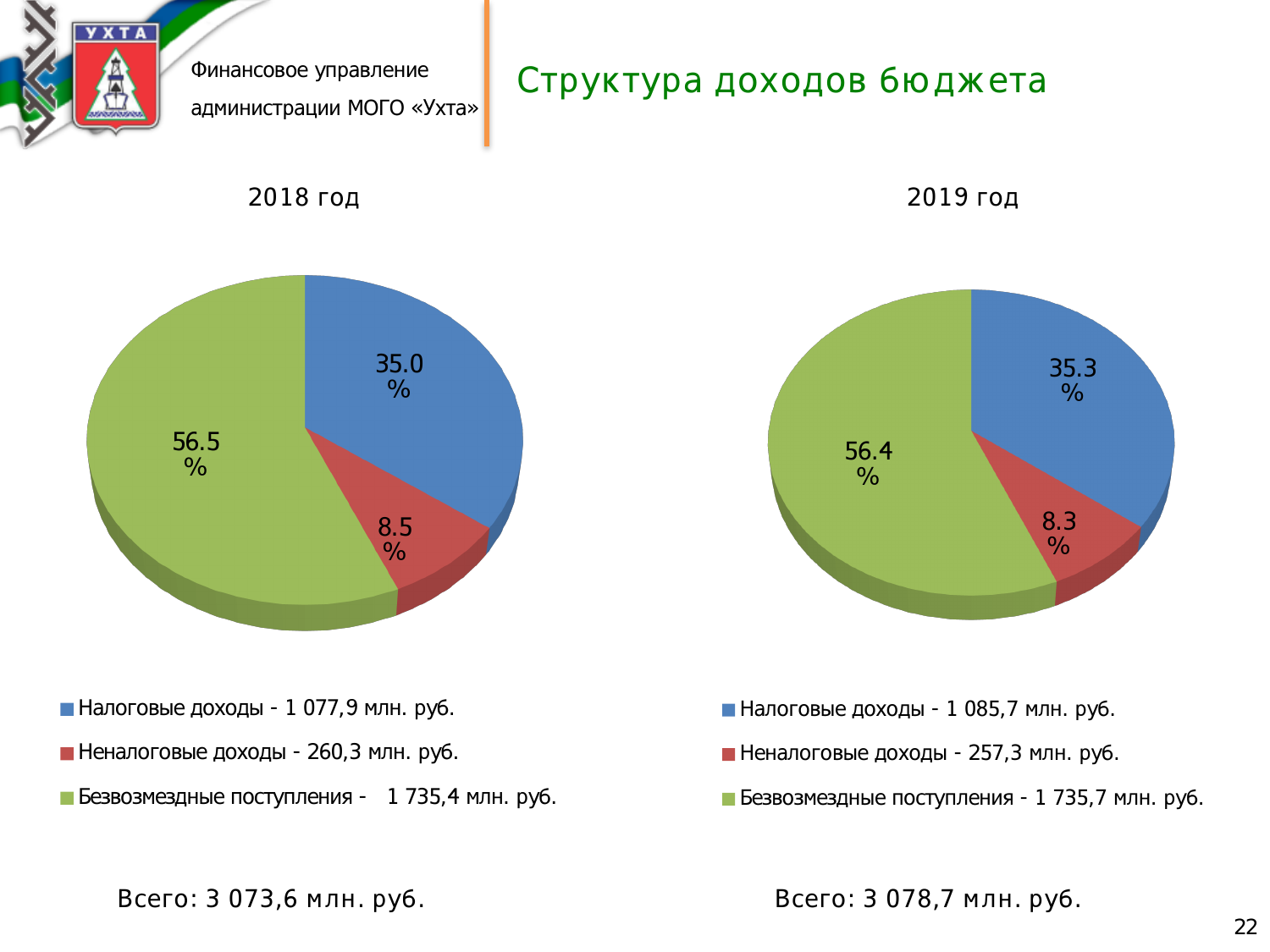

Структура доходов бюджета
2018 год
2019 год

[unsupported chart]

[unsupported chart]

Всего: 3 078,7 млн. руб.
Всего: 3 073,6 млн. руб.
22